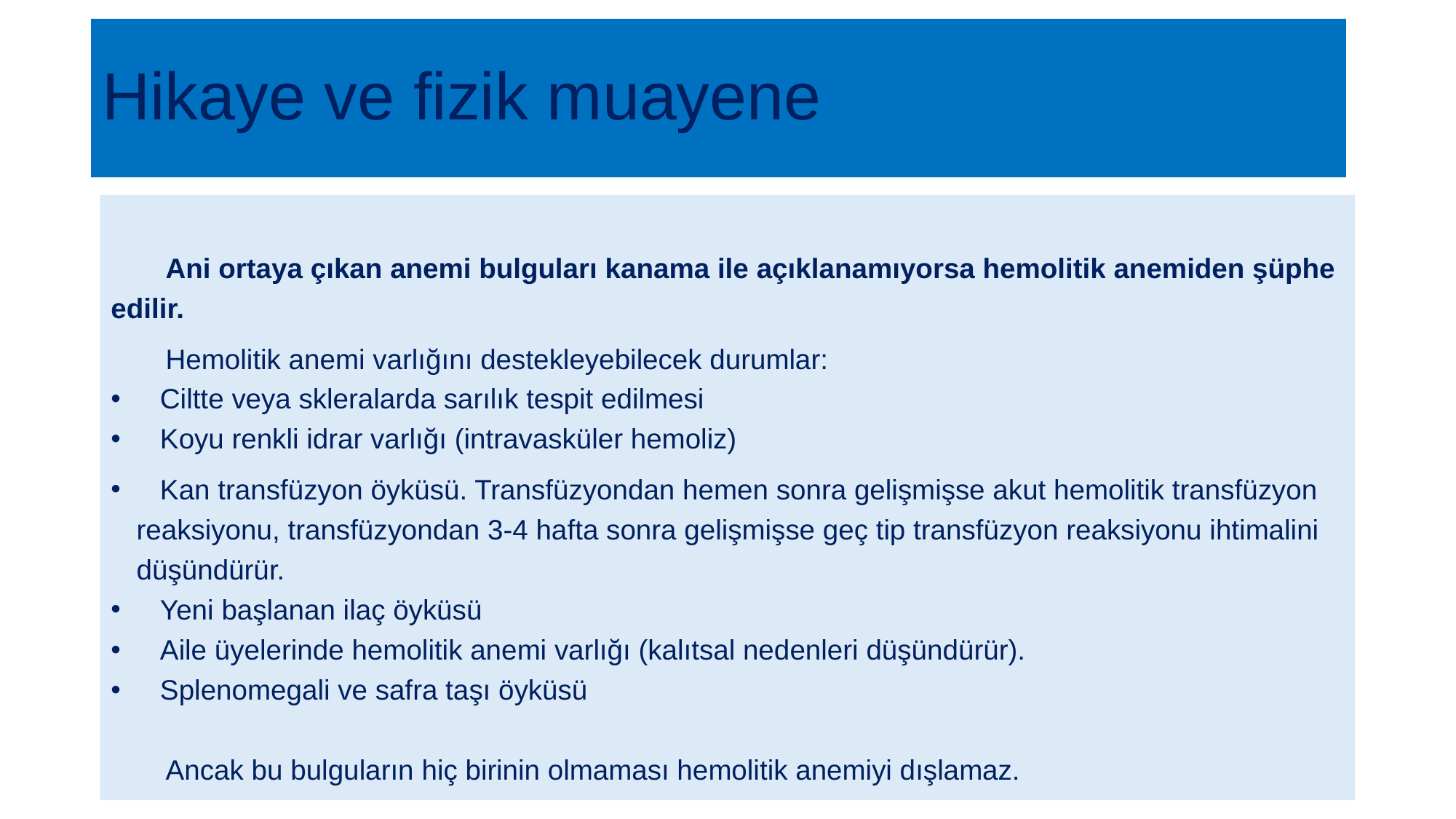

# Hikaye ve fizik muayene

       Ani ortaya çıkan anemi bulguları kanama ile açıklanamıyorsa hemolitik anemiden şüphe edilir.
       Hemolitik anemi varlığını destekleyebilecek durumlar:
   Ciltte veya skleralarda sarılık tespit edilmesi
   Koyu renkli idrar varlığı (intravasküler hemoliz)
   Kan transfüzyon öyküsü. Transfüzyondan hemen sonra gelişmişse akut hemolitik transfüzyon reaksiyonu, transfüzyondan 3-4 hafta sonra gelişmişse geç tip transfüzyon reaksiyonu ihtimalini düşündürür.
   Yeni başlanan ilaç öyküsü
   Aile üyelerinde hemolitik anemi varlığı (kalıtsal nedenleri düşündürür).
   Splenomegali ve safra taşı öyküsü

       Ancak bu bulguların hiç birinin olmaması hemolitik anemiyi dışlamaz.